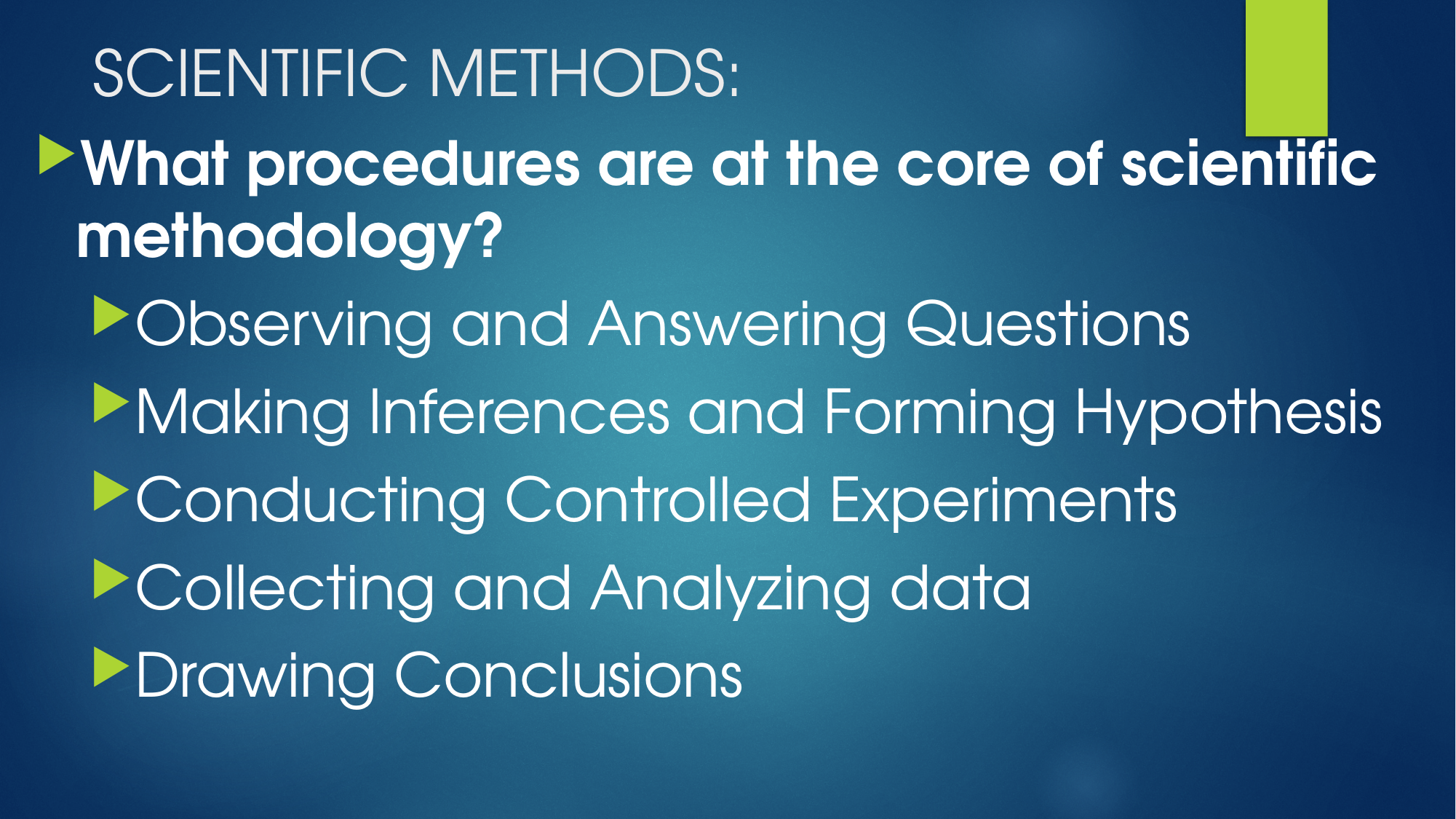

# SCIENTIFIC METHODS:
What procedures are at the core of scientific methodology?
Observing and Answering Questions
Making Inferences and Forming Hypothesis
Conducting Controlled Experiments
Collecting and Analyzing data
Drawing Conclusions